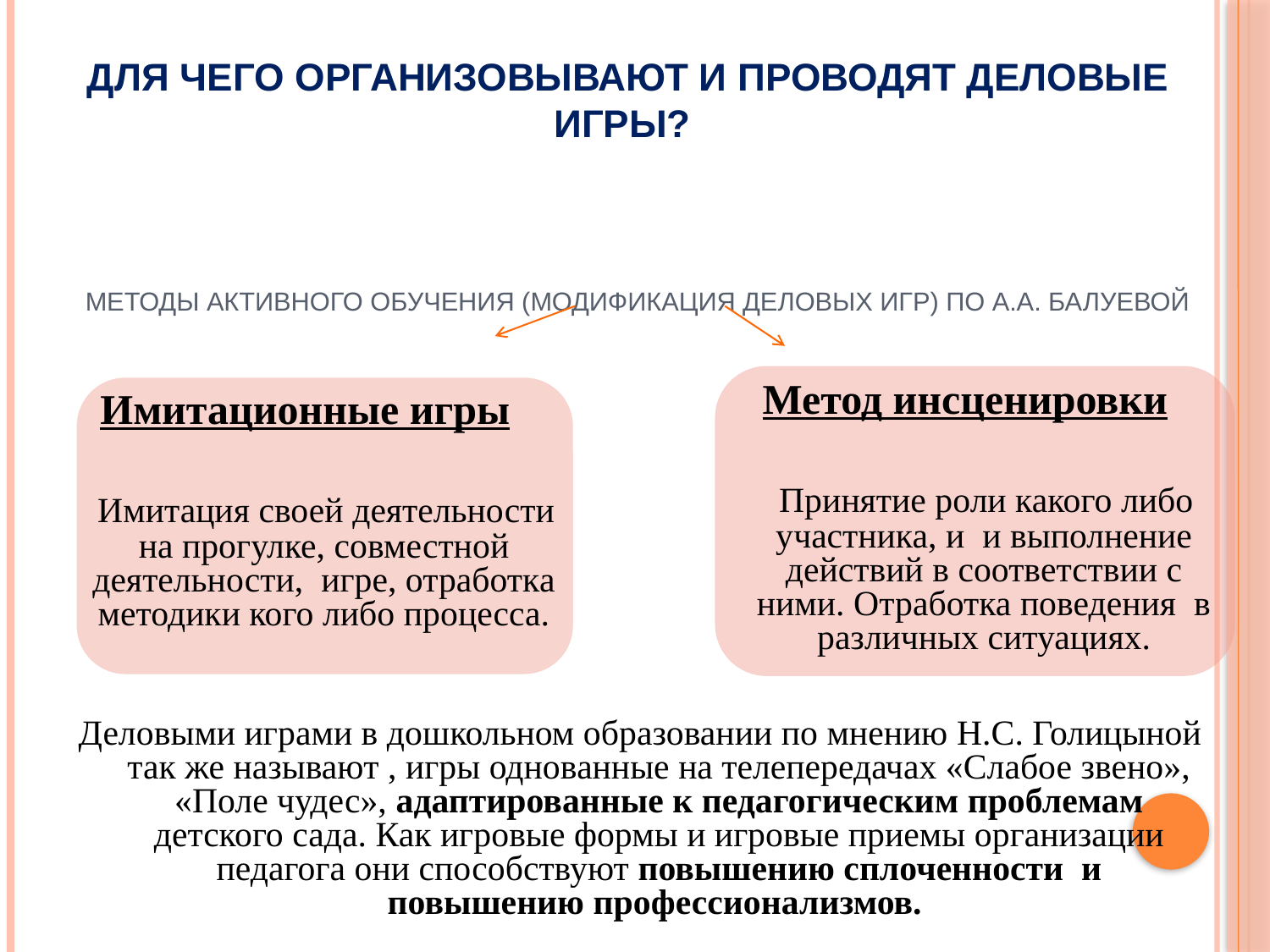

Для чего организовывают и проводят деловые игры?
# Методы активного обучения (модификация деловых игр) по А.А. Балуевой

Метод инсценировки

    Принятие роли какого либо участника, и  и выполнение действий в соответствии с ними. Отработка поведения  в различных ситуациях.
Имитационные игры

    Имитация своей деятельности на прогулке, совместной деятельности,  игре, отработка методики кого либо процесса.
Деловыми играми в дошкольном образовании по мнению Н.С. Голицыной так же называют , игры однованные на телепередачах «Слабое звено», «Поле чудес», адаптированные к педагогическим проблемам детского сада. Как игровые формы и игровые приемы организации педагога они способствуют повышению сплоченности  и повышению профессионализмов.